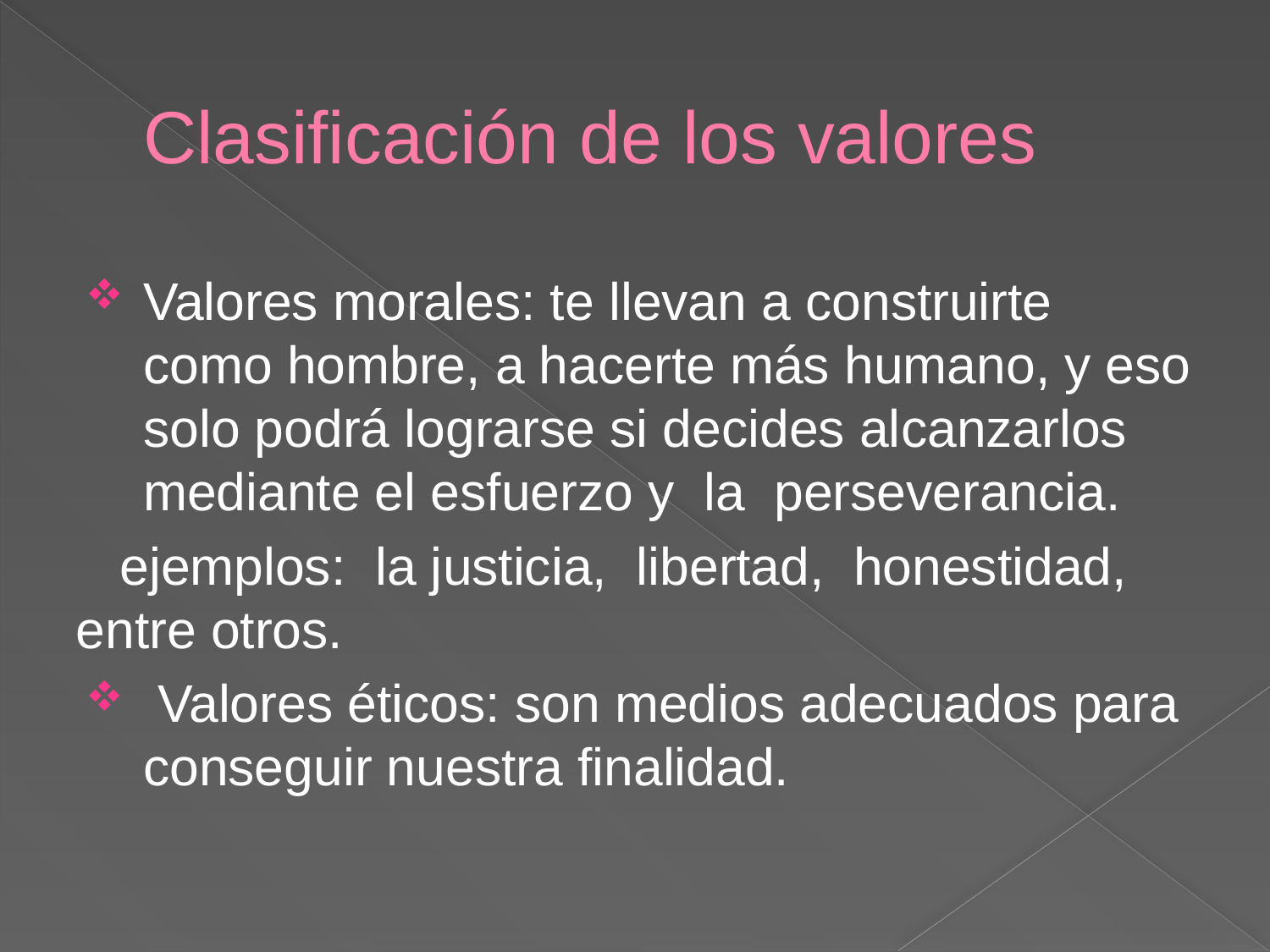

# Clasificación de los valores
Valores morales: te llevan a construirte como hombre, a hacerte más humano, y eso solo podrá lograrse si decides alcanzarlos  mediante el esfuerzo y  la  perseverancia.
   ejemplos:  la justicia,  libertad,  honestidad, entre otros.
 Valores éticos: son medios adecuados para conseguir nuestra finalidad.